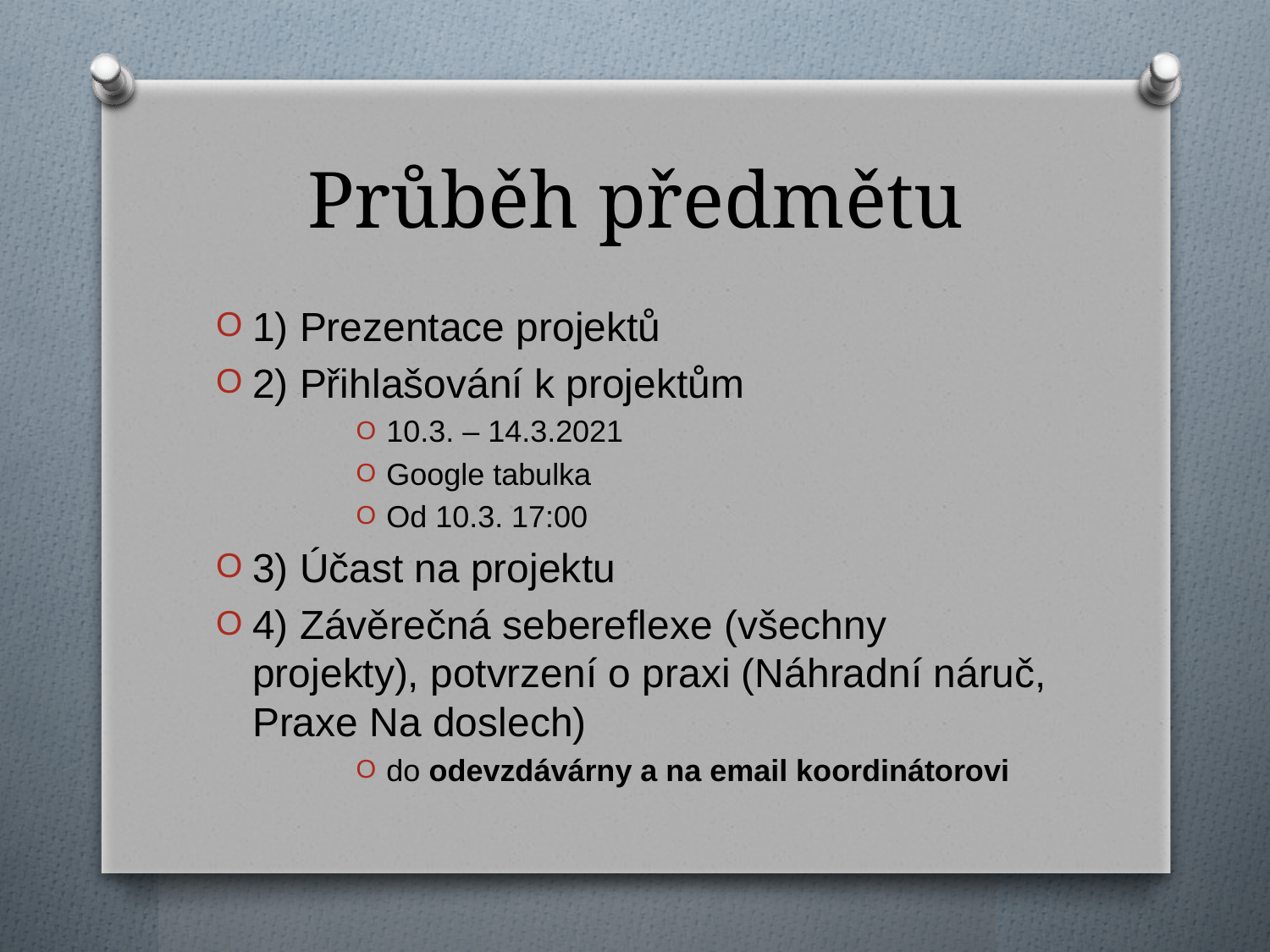

# Průběh předmětu
1) Prezentace projektů
2) Přihlašování k projektům
10.3. – 14.3.2021
Google tabulka
Od 10.3. 17:00
3) Účast na projektu
4) Závěrečná sebereflexe (všechny projekty), potvrzení o praxi (Náhradní náruč, Praxe Na doslech)
do odevzdávárny a na email koordinátorovi